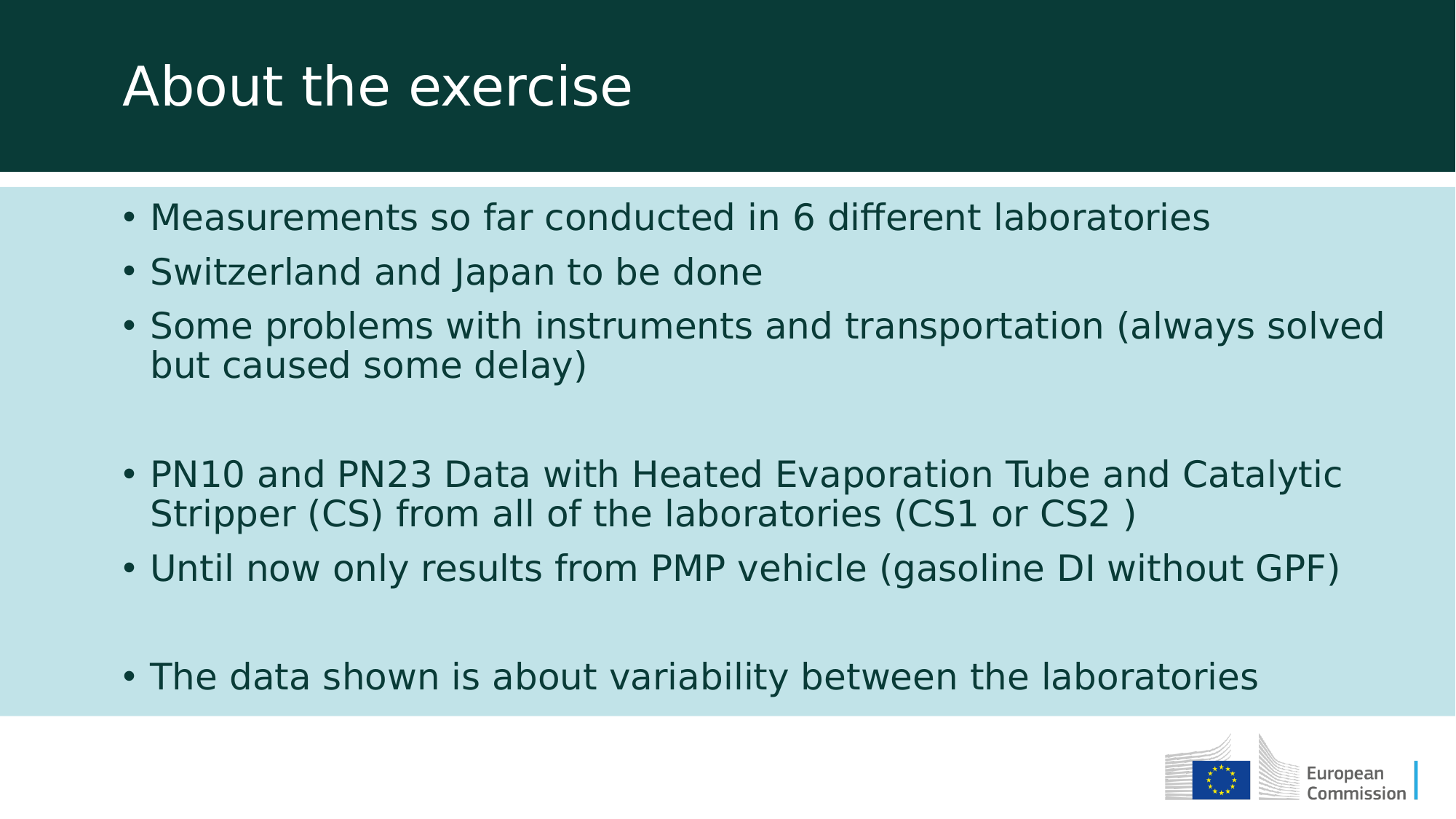

About the exercise
Measurements so far conducted in 6 different laboratories
Switzerland and Japan to be done
Some problems with instruments and transportation (always solved but caused some delay)

PN10 and PN23 Data with Heated Evaporation Tube and Catalytic Stripper (CS) from all of the laboratories (CS1 or CS2 )
Until now only results from PMP vehicle (gasoline DI without GPF)

The data shown is about variability between the laboratories